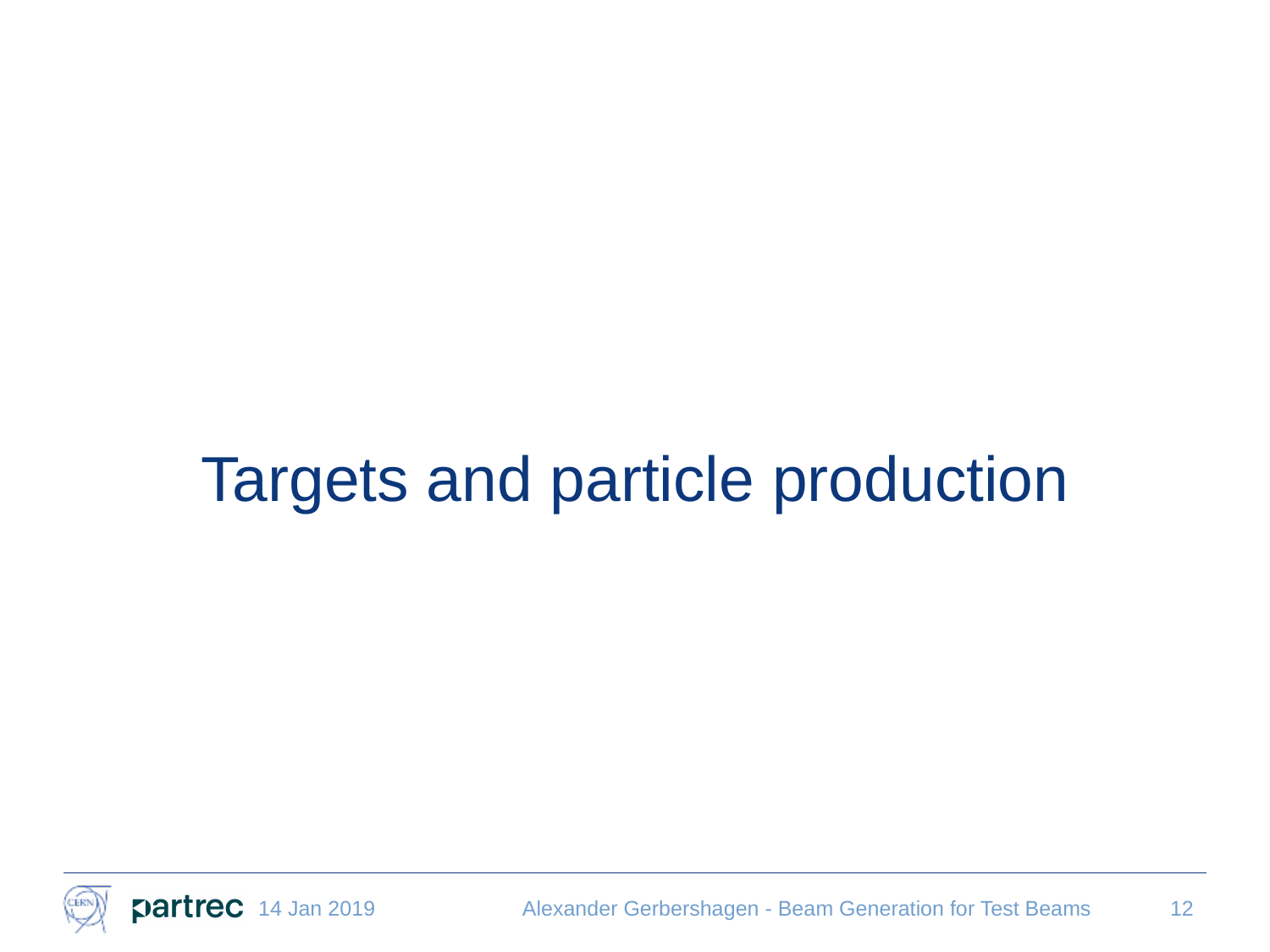

# Targets and particle production
14 Jan 2019
Alexander Gerbershagen - Beam Generation for Test Beams
12